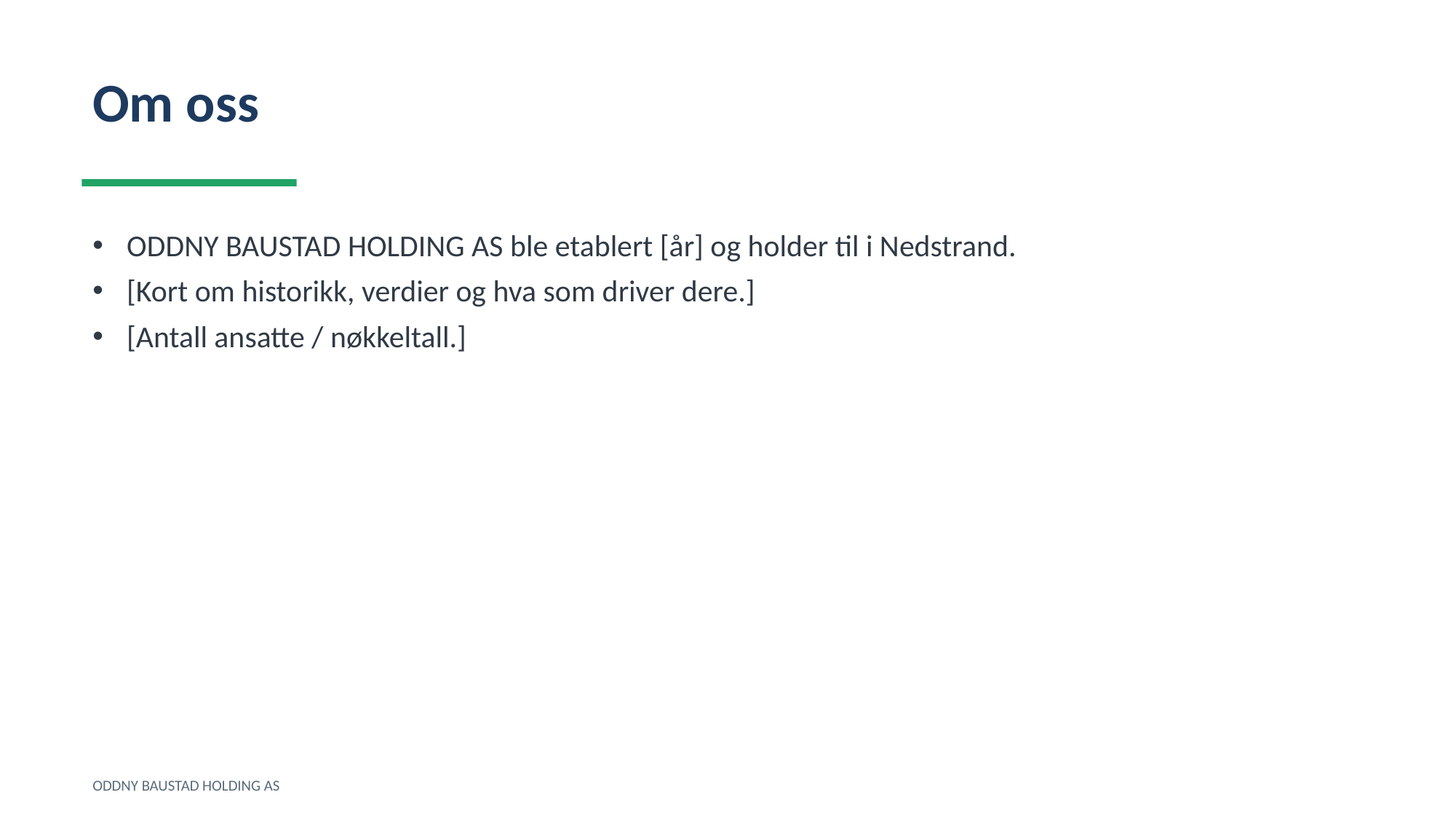

Om oss

ODDNY BAUSTAD HOLDING AS ble etablert [år] og holder til i Nedstrand.
[Kort om historikk, verdier og hva som driver dere.]
[Antall ansatte / nøkkeltall.]
ODDNY BAUSTAD HOLDING AS